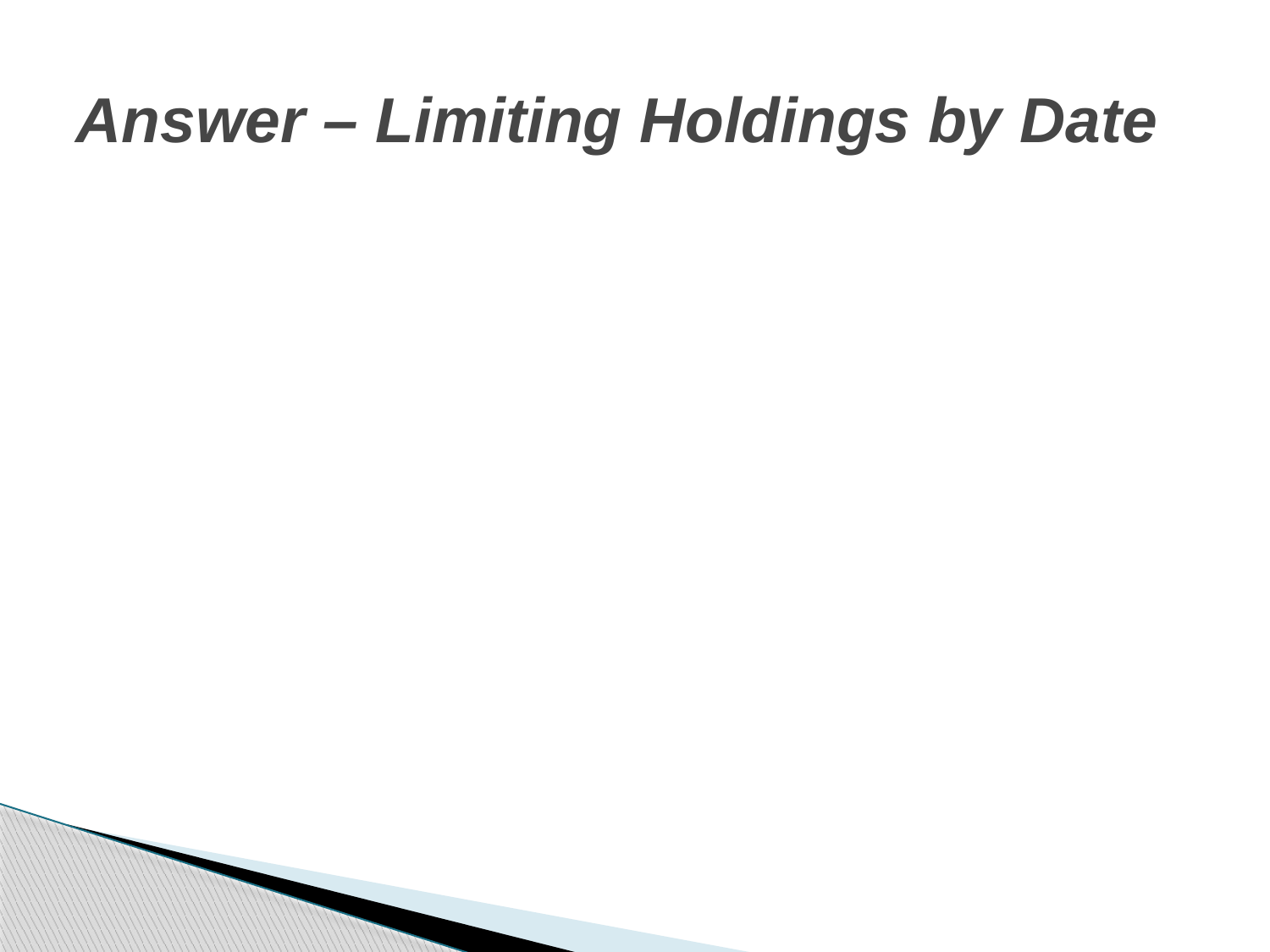

# Answer – Limiting Holdings by Date